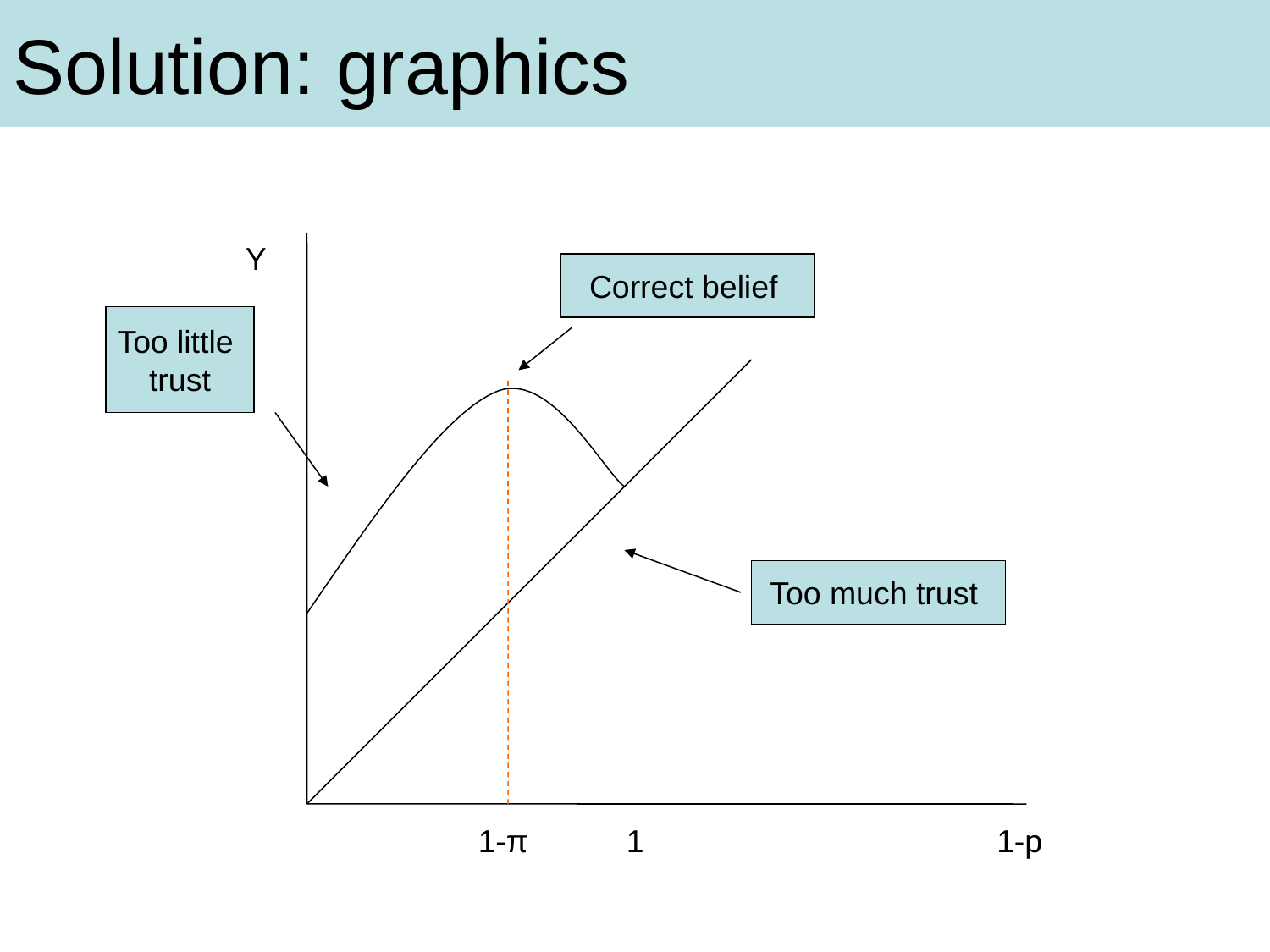

Solution: graphics
Y

Correct belief
Too little
trust

Too much trust

1-π
1
1-p